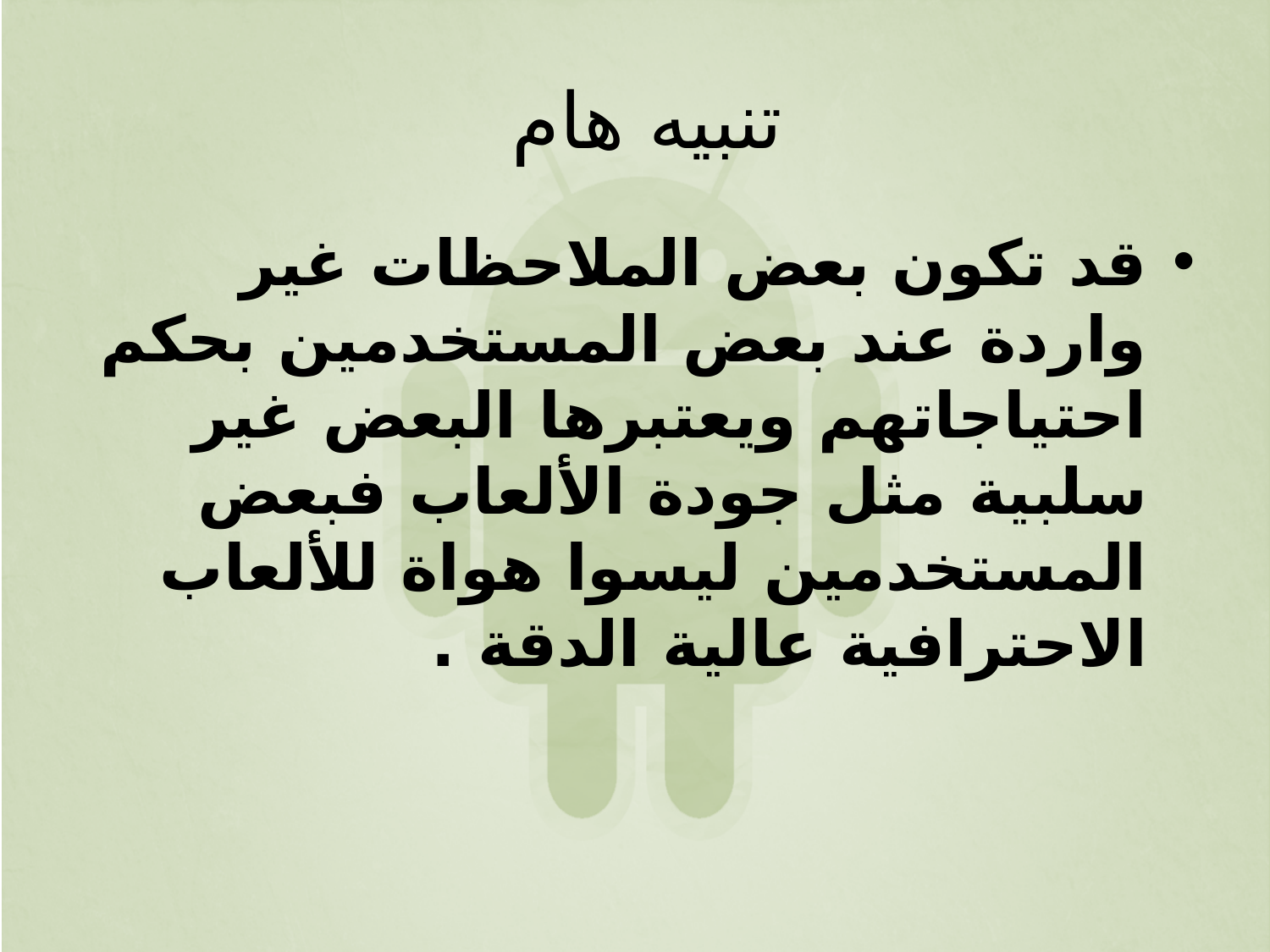

# تنبيه هام
قد تكون بعض الملاحظات غير واردة عند بعض المستخدمين بحكم احتياجاتهم ويعتبرها البعض غير سلبية مثل جودة الألعاب فبعض المستخدمين ليسوا هواة للألعاب الاحترافية عالية الدقة .